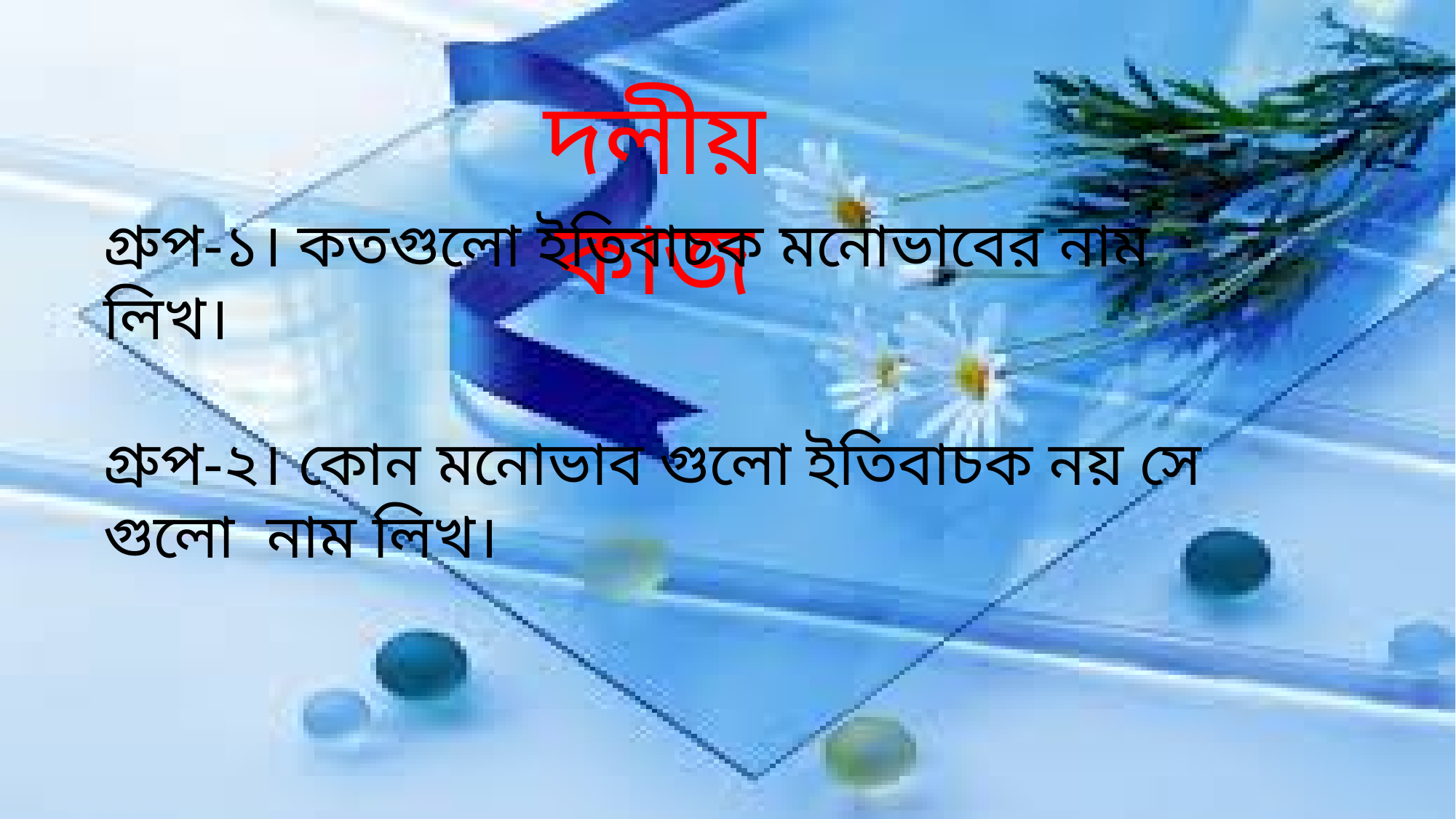

দলীয় কাজ
গ্রুপ-১। কতগুলো ইতিবাচক মনোভাবের নাম লিখ।

গ্রুপ-২। কোন মনোভাব গুলো ইতিবাচক নয় সে গুলো  নাম লিখ।